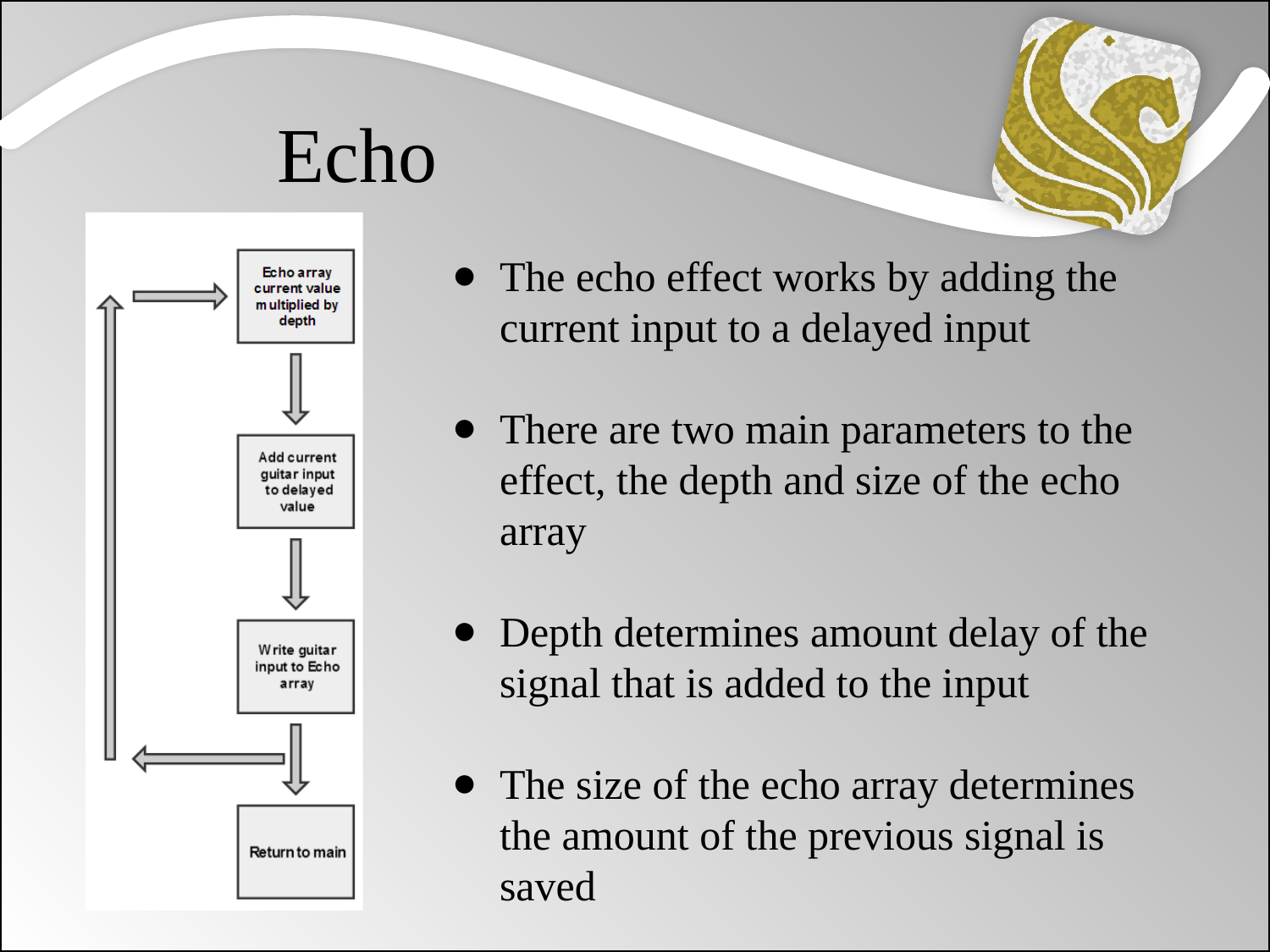

Echo

The echo effect works by adding the current input to a delayed input

There are two main parameters to the effect, the depth and size of the echo array

Depth determines amount delay of the signal that is added to the input

The size of the echo array determines the amount of the previous signal is saved